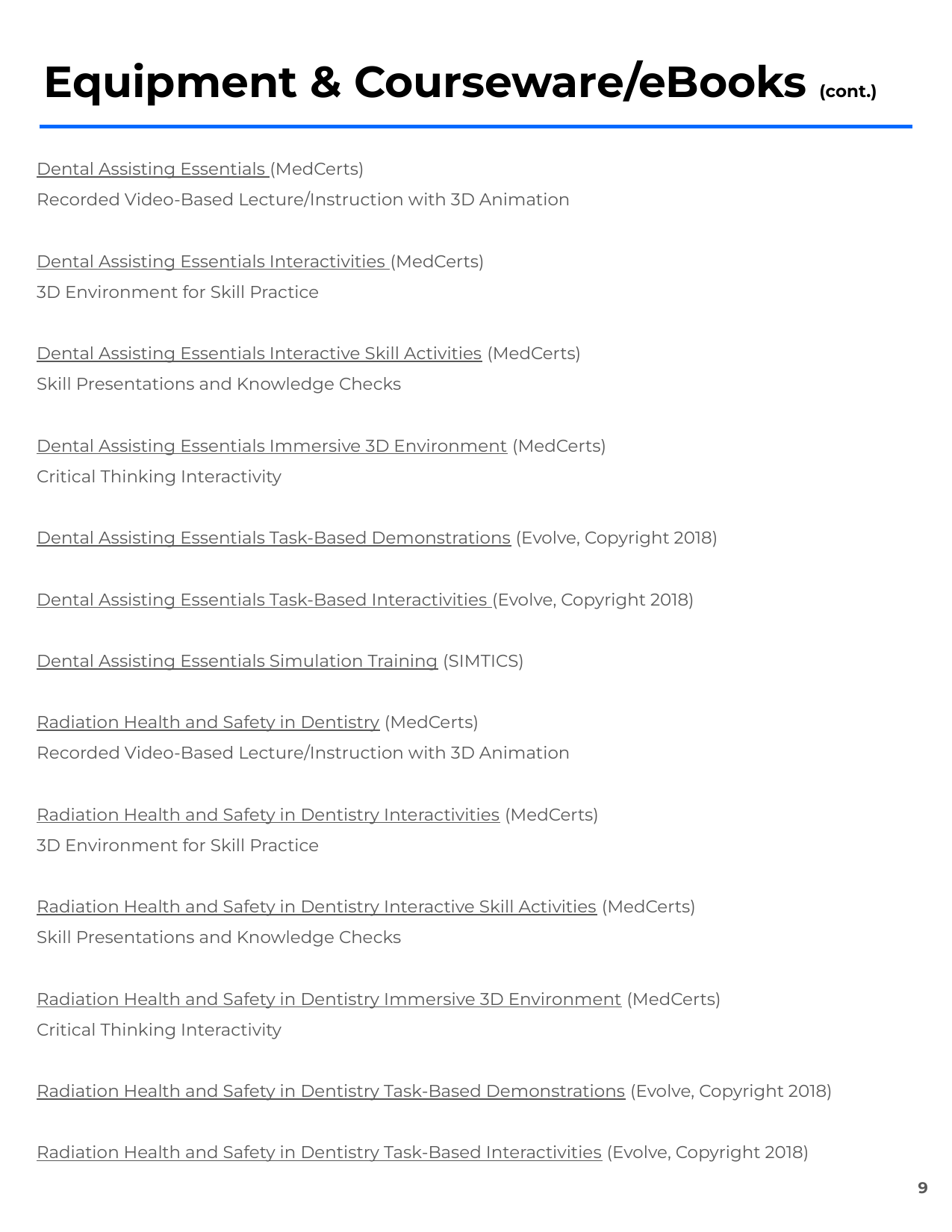

# Equipment & Courseware/eBooks (cont.)
Dental Assisting Essentials (MedCerts)
Recorded Video-Based Lecture/Instruction with 3D Animation

Dental Assisting Essentials Interactivities (MedCerts)
3D Environment for Skill Practice

Dental Assisting Essentials Interactive Skill Activities (MedCerts)
Skill Presentations and Knowledge Checks

Dental Assisting Essentials Immersive 3D Environment (MedCerts)
Critical Thinking Interactivity

Dental Assisting Essentials Task-Based Demonstrations (Evolve, Copyright 2018)

Dental Assisting Essentials Task-Based Interactivities (Evolve, Copyright 2018)

Dental Assisting Essentials Simulation Training (SIMTICS)

Radiation Health and Safety in Dentistry (MedCerts)
Recorded Video-Based Lecture/Instruction with 3D Animation

Radiation Health and Safety in Dentistry Interactivities (MedCerts)
3D Environment for Skill Practice

Radiation Health and Safety in Dentistry Interactive Skill Activities (MedCerts)
Skill Presentations and Knowledge Checks

Radiation Health and Safety in Dentistry Immersive 3D Environment (MedCerts)
Critical Thinking Interactivity

Radiation Health and Safety in Dentistry Task-Based Demonstrations (Evolve, Copyright 2018)

Radiation Health and Safety in Dentistry Task-Based Interactivities (Evolve, Copyright 2018)

9